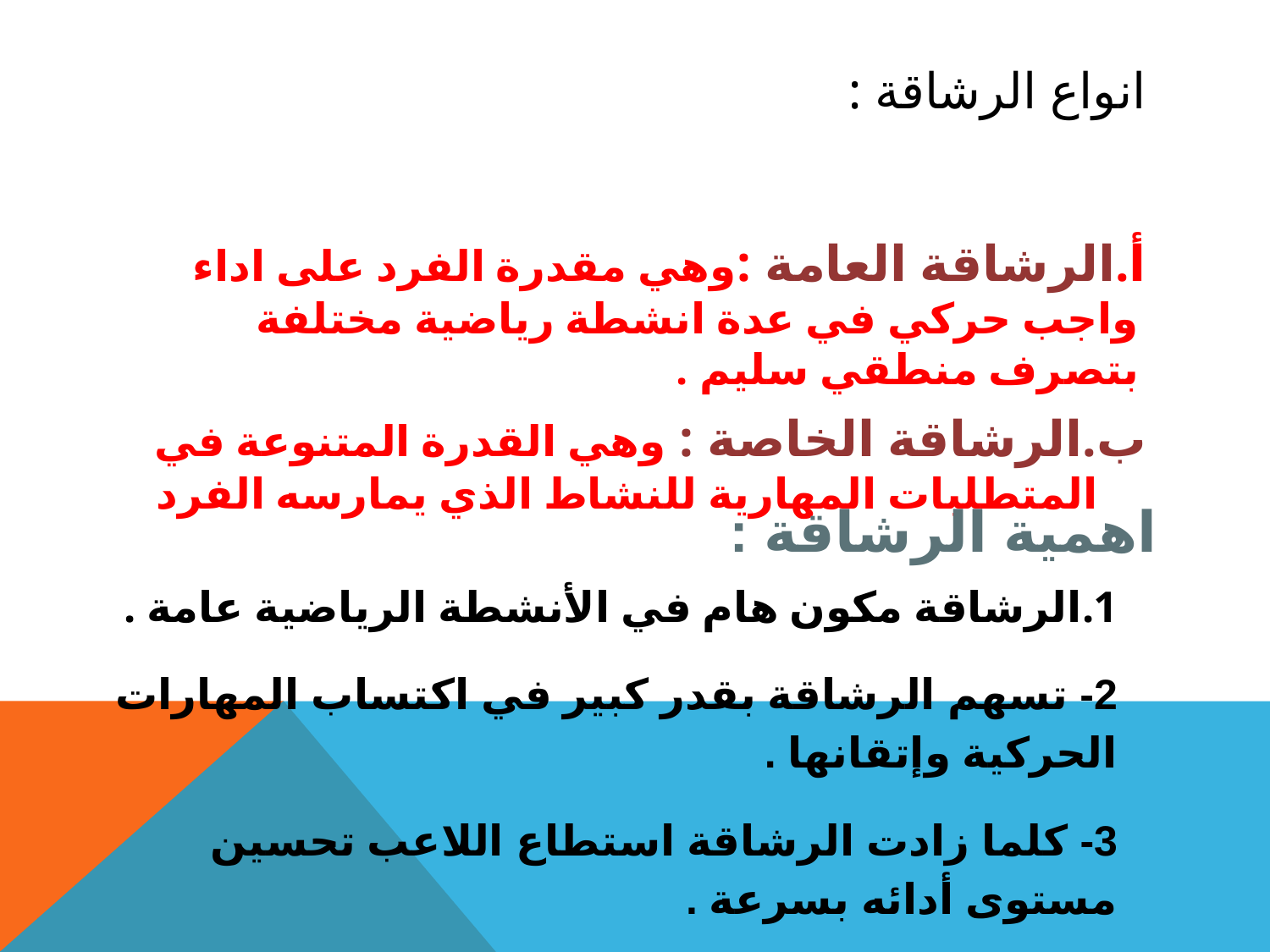

# انواع الرشاقة :

أ.الرشاقة العامة :وهي مقدرة الفرد على اداء واجب حركي في عدة انشطة رياضية مختلفة بتصرف منطقي سليم .
ب.الرشاقة الخاصة : وهي القدرة المتنوعة في المتطلبات المهارية للنشاط الذي يمارسه الفرد
اهمية الرشاقة :
1.الرشاقة مكون هام في الأنشطة الرياضية عامة .

2- تسهم الرشاقة بقدر كبير في اكتساب المهارات الحركية وإتقانها .

3- كلما زادت الرشاقة استطاع اللاعب تحسين مستوى أدائه بسرعة .

4- تضم خليطا من المكونات الهامة للنشاط الرياضي كرد الفعل الحركي